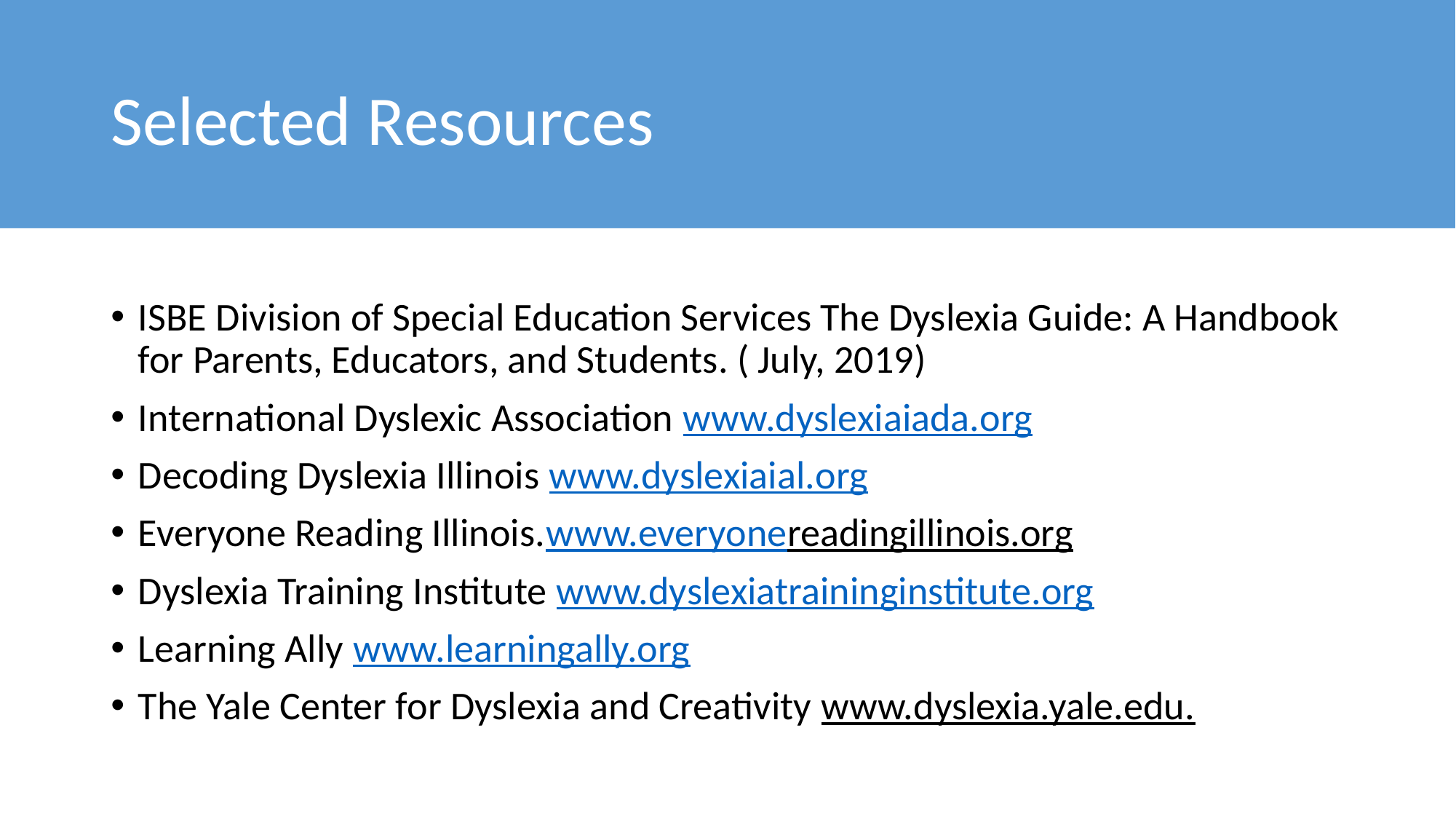

# Selected Resources
ISBE Division of Special Education Services The Dyslexia Guide: A Handbook for Parents, Educators, and Students. ( July, 2019)
International Dyslexic Association www.dyslexiaiada.org
Decoding Dyslexia Illinois www.dyslexiaial.org
Everyone Reading Illinois.www.everyonereadingillinois.org
Dyslexia Training Institute www.dyslexiatraininginstitute.org
Learning Ally www.learningally.org
The Yale Center for Dyslexia and Creativity www.dyslexia.yale.edu.